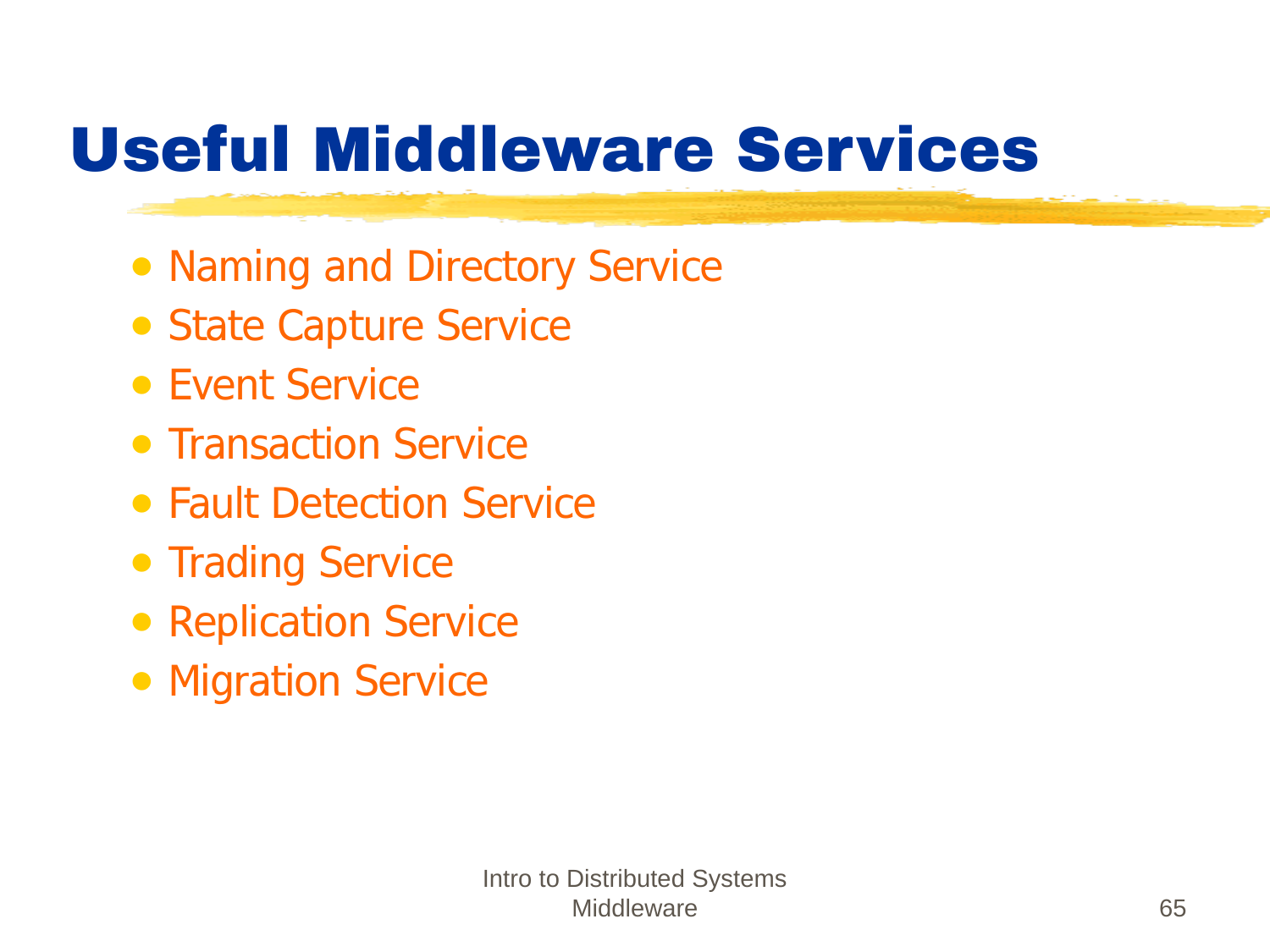

# Useful Middleware Services
Naming and Directory Service
State Capture Service
Event Service
Transaction Service
Fault Detection Service
Trading Service
Replication Service
Migration Service

Intro to Distributed Systems Middleware
65